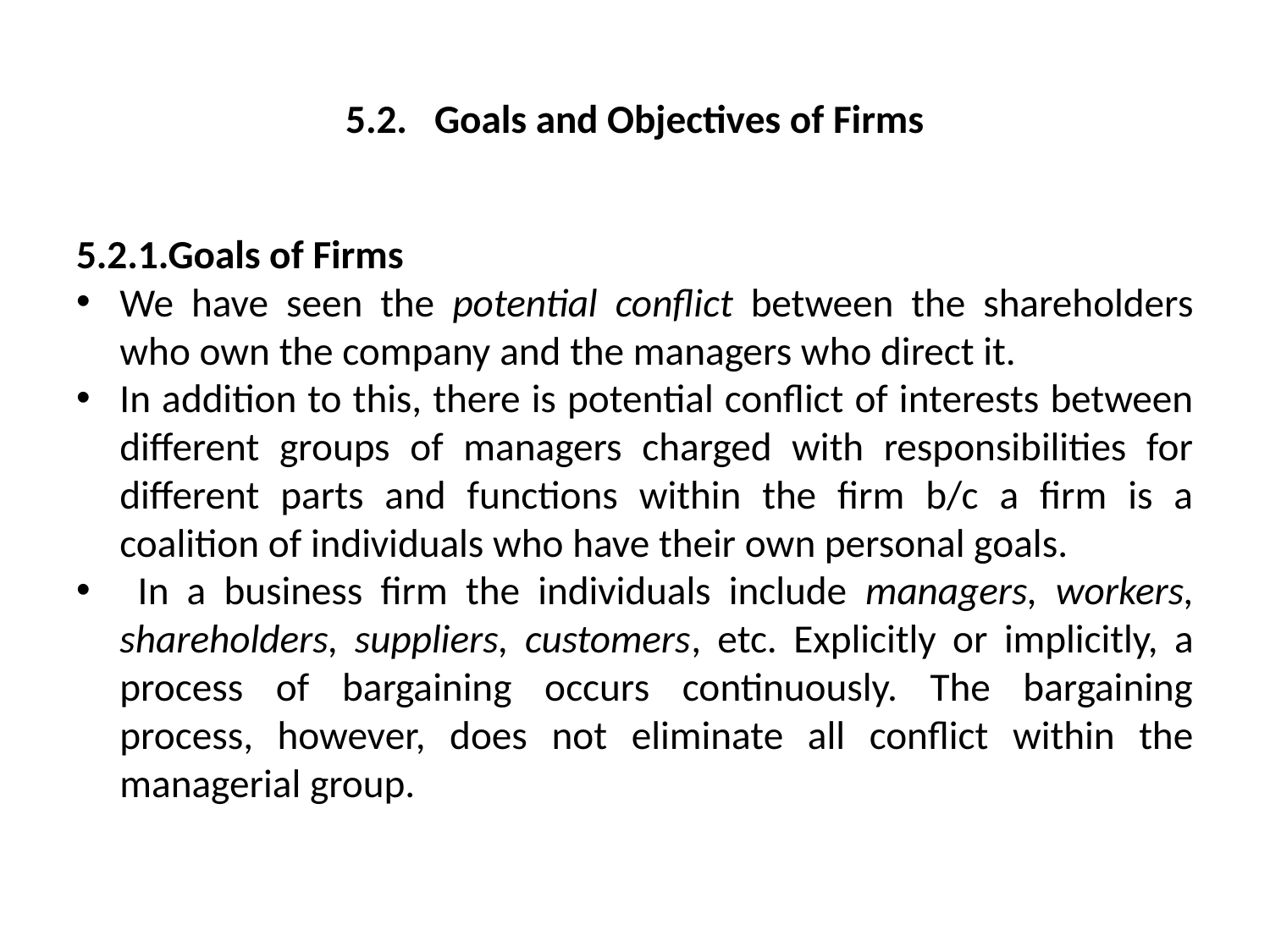

# 5.2.   Goals and Objectives of Firms
5.2.1.Goals of Firms
We have seen the potential conflict between the shareholders who own the company and the managers who direct it.
In addition to this, there is potential conflict of interests between different groups of managers charged with responsibilities for different parts and functions within the firm b/c a firm is a coalition of individuals who have their own personal goals.
 In a business firm the individuals include managers, workers, shareholders, suppliers, customers, etc. Explicitly or implicitly, a process of bargaining occurs continuously. The bargaining process, however, does not eliminate all conflict within the managerial group.